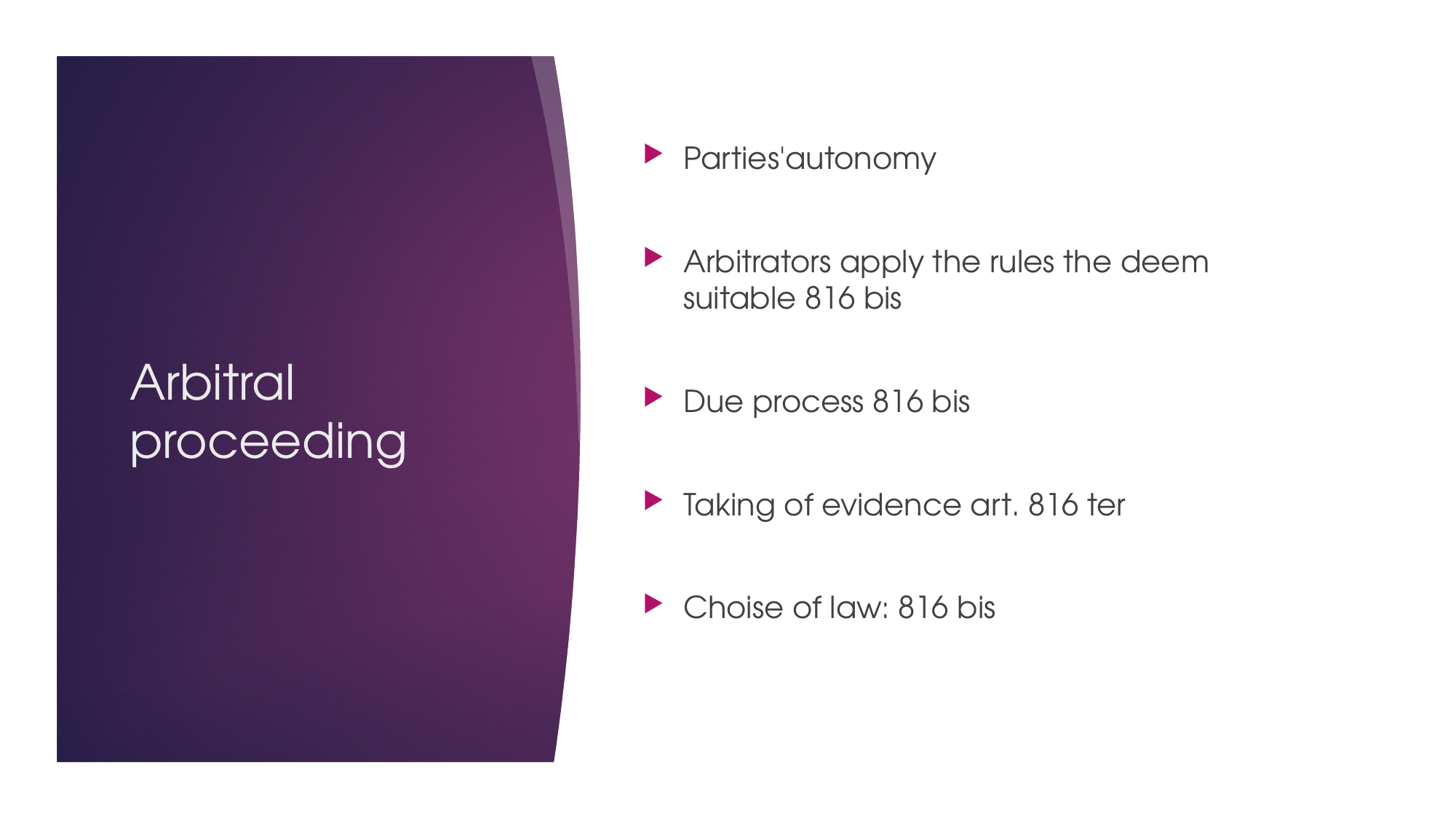

Parties'autonomy

Arbitrators apply the rules the deem suitable 816 bis

Due process 816 bis

Taking of evidence art. 816 ter

Choise of law: 816 bis

Arbitral proceeding